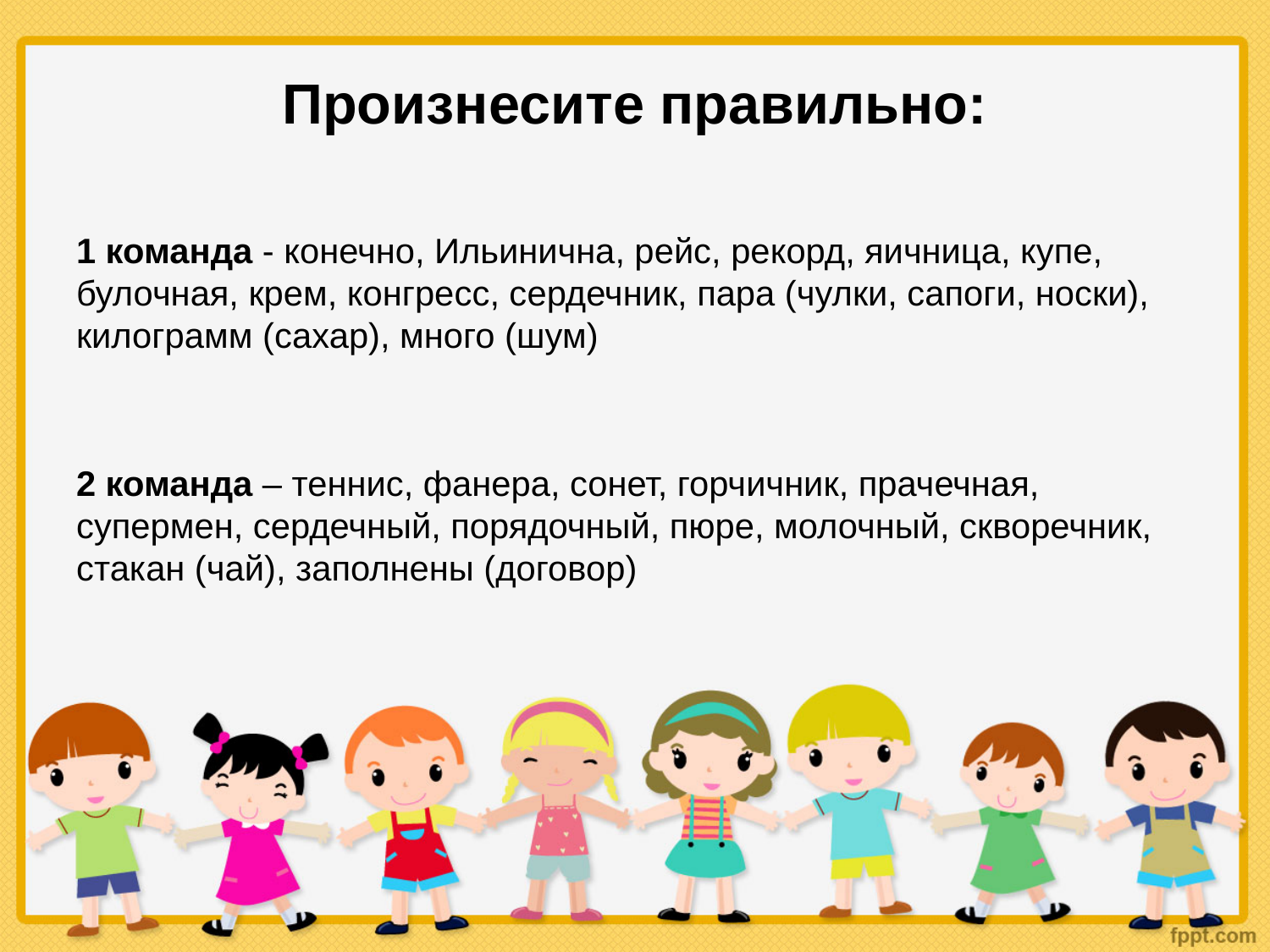

# Произнесите правильно:
1 команда - конечно, Ильинична, рейс, рекорд, яичница, купе, булочная, крем, конгресс, сердечник, пара (чулки, сапоги, носки), килограмм (сахар), много (шум)

2 команда – теннис, фанера, сонет, горчичник, прачечная, супермен, сердечный, порядочный, пюре, молочный, скворечник, стакан (чай), заполнены (договор)